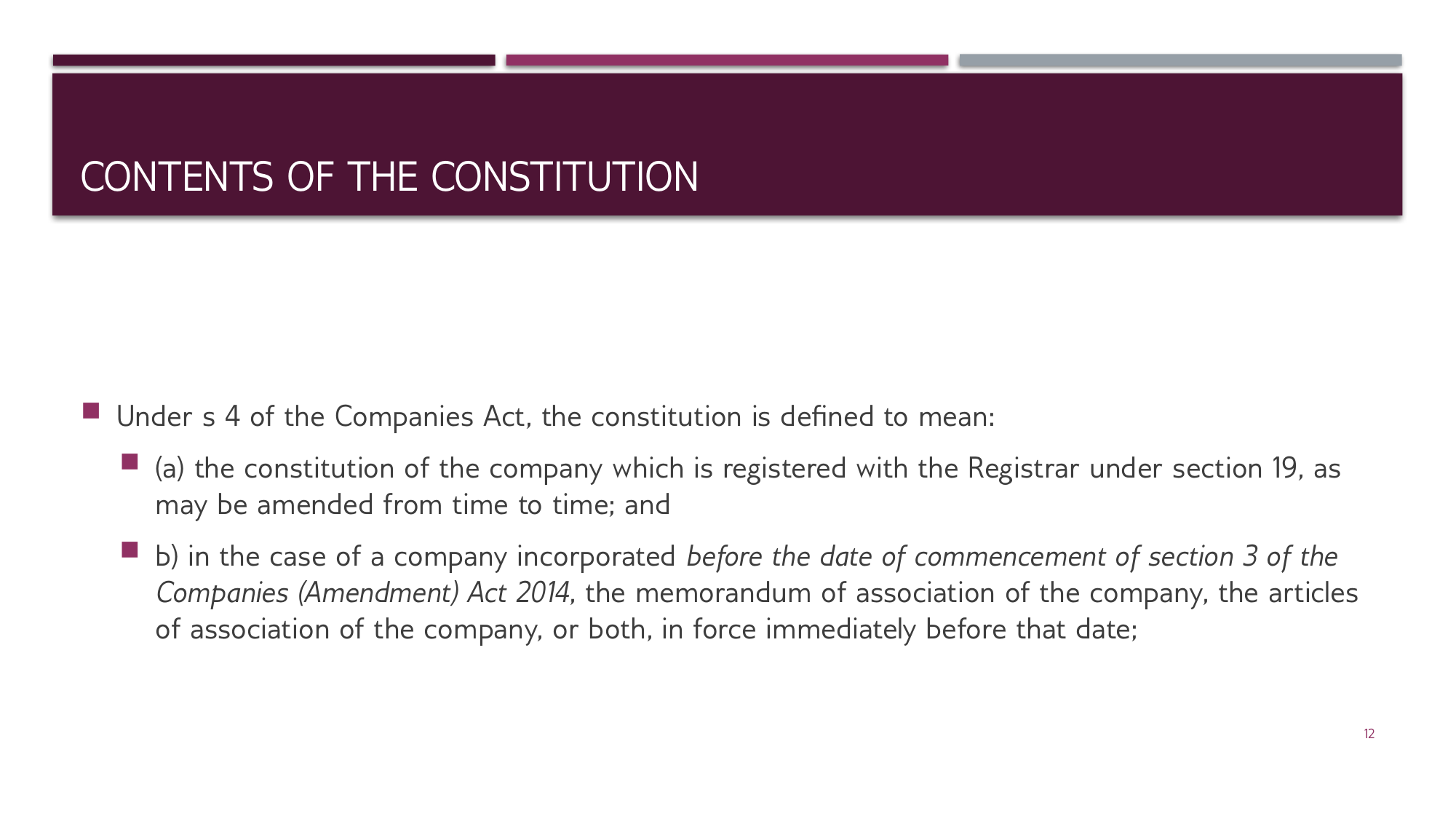

# Contents of the constitution
Under s 4 of the Companies Act, the constitution is defined to mean:
(a) the constitution of the company which is registered with the Registrar under section 19, as may be amended from time to time; and
b) in the case of a company incorporated before the date of commencement of section 3 of the Companies (Amendment) Act 2014, the memorandum of association of the company, the articles of association of the company, or both, in force immediately before that date;
12